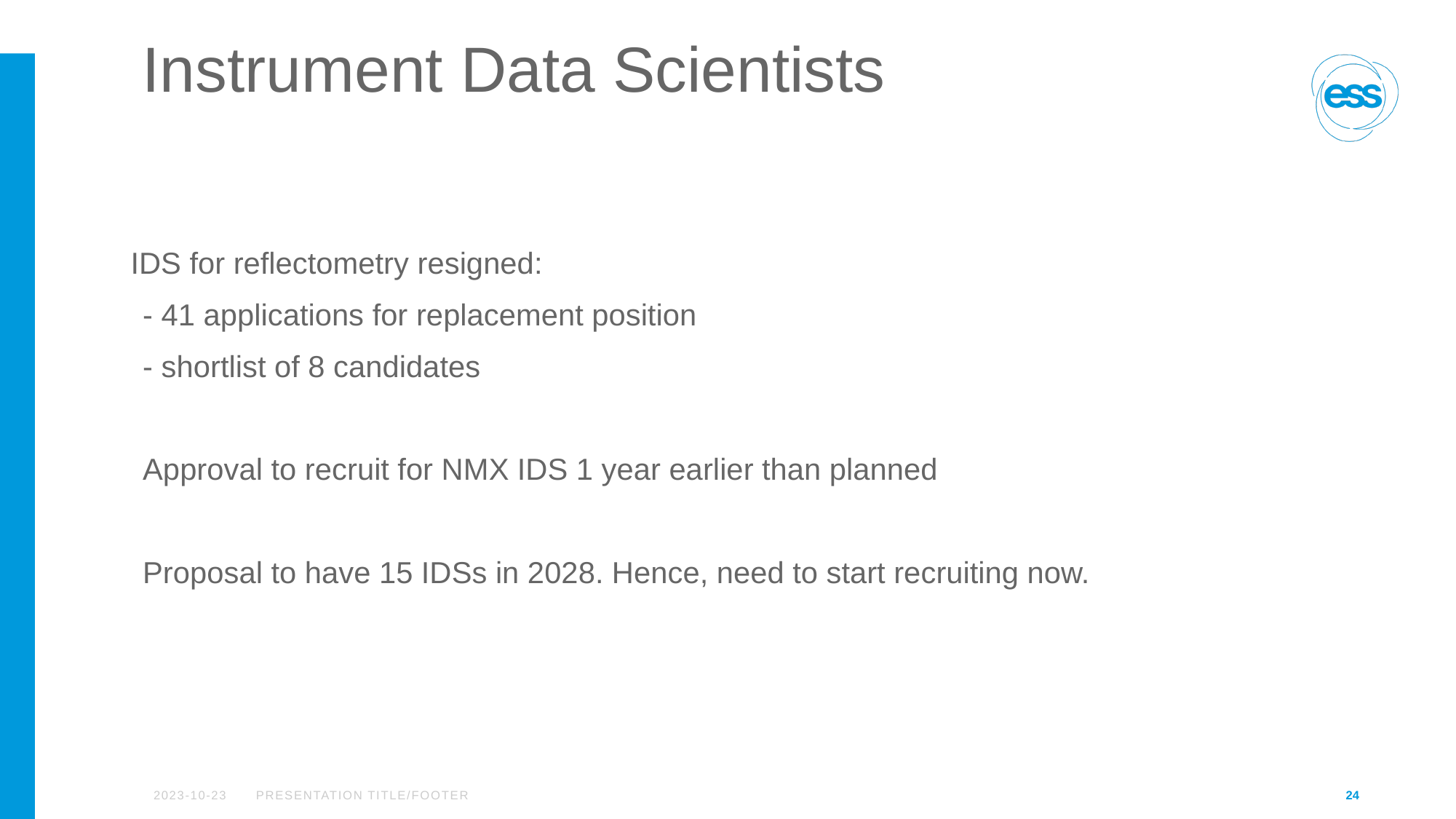

# Instrument Data Scientists

IDS for reflectometry resigned:
- 41 applications for replacement position
- shortlist of 8 candidates

Approval to recruit for NMX IDS 1 year earlier than planned

Proposal to have 15 IDSs in 2028. Hence, need to start recruiting now.

2023-10-23
PRESENTATION TITLE/FOOTER
24